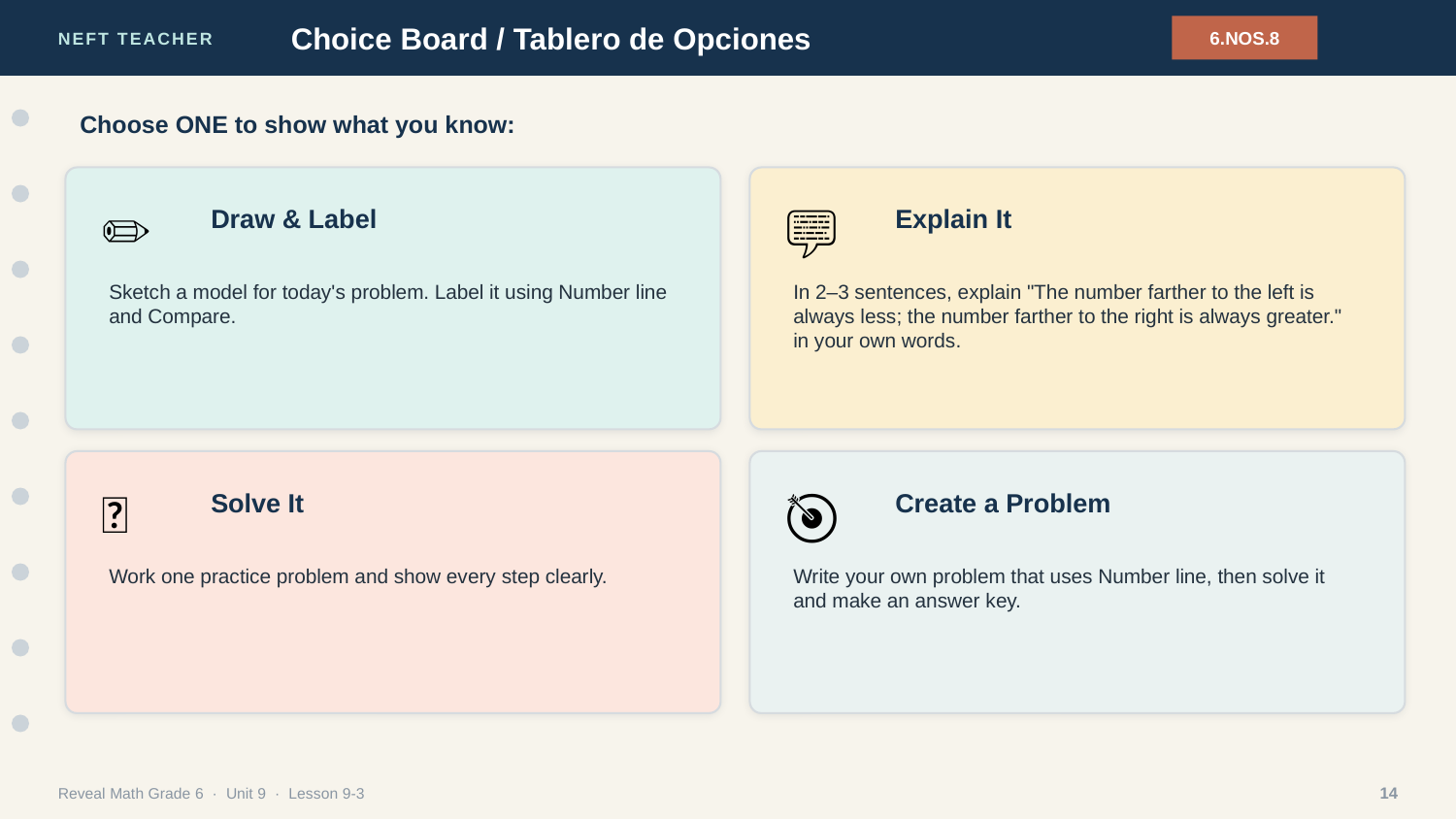

NEFT TEACHER
Choice Board / Tablero de Opciones
6.NOS.8
Choose ONE to show what you know:

✏️
💬
Draw & Label
Explain It

Sketch a model for today's problem. Label it using Number line and Compare.
In 2–3 sentences, explain "The number farther to the left is always less; the number farther to the right is always greater." in your own words.

🧮
🎯
Solve It
Create a Problem

Work one practice problem and show every step clearly.
Write your own problem that uses Number line, then solve it and make an answer key.

Reveal Math Grade 6  ·  Unit 9  ·  Lesson 9-3
14